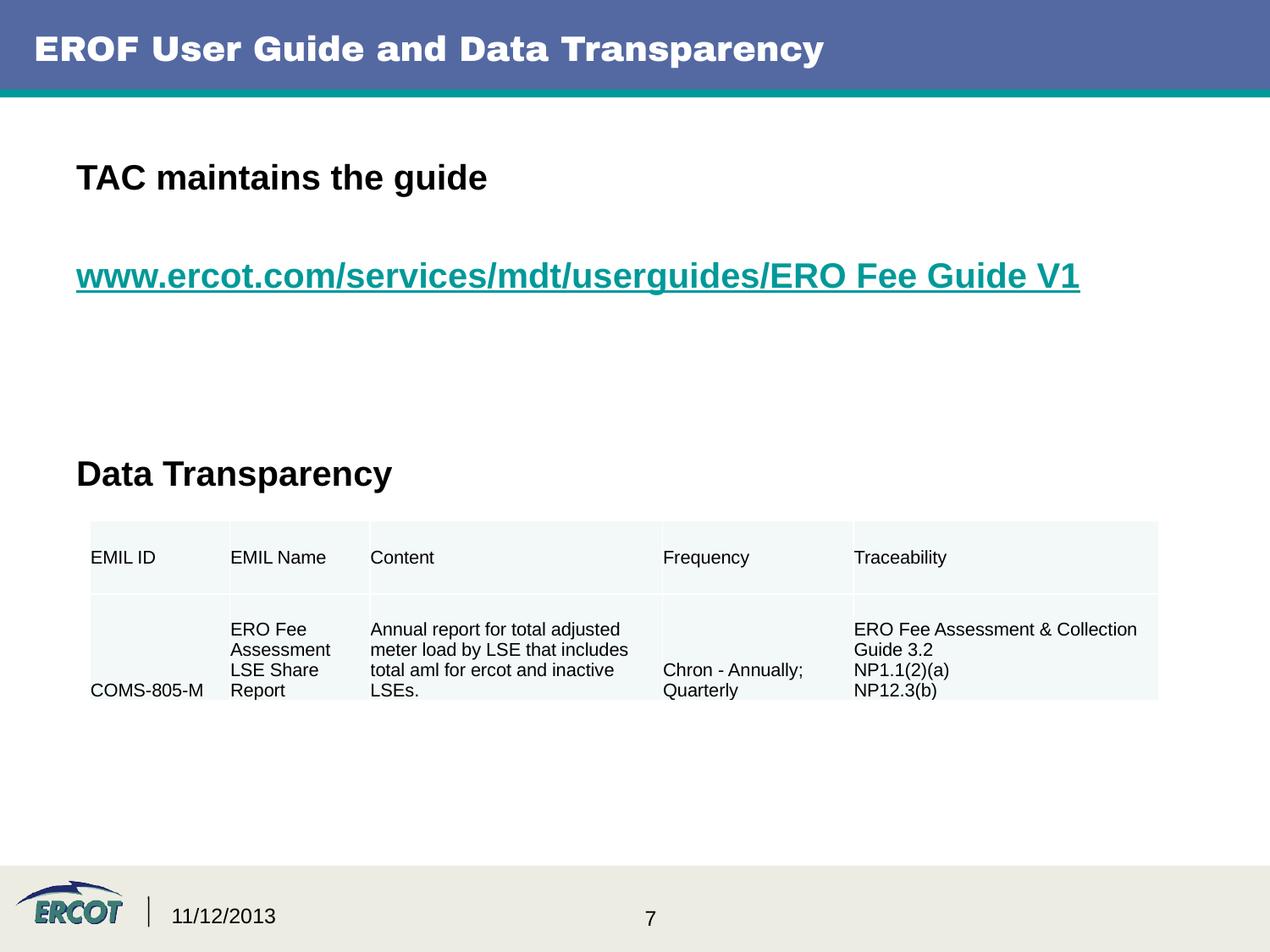

# EROF User Guide and Data Transparency
TAC maintains the guide

www.ercot.com/services/mdt/userguides/ERO Fee Guide V1

Data Transparency
| EMIL ID | EMIL Name | Content | Frequency | Traceability |
| --- | --- | --- | --- | --- |
| COMS-805-M | ERO Fee Assessment LSE Share Report | Annual report for total adjusted meter load by LSE that includes total aml for ercot and inactive LSEs. | Chron - Annually; Quarterly | ERO Fee Assessment & Collection Guide 3.2 NP1.1(2)(a) NP12.3(b) |
11/12/2013